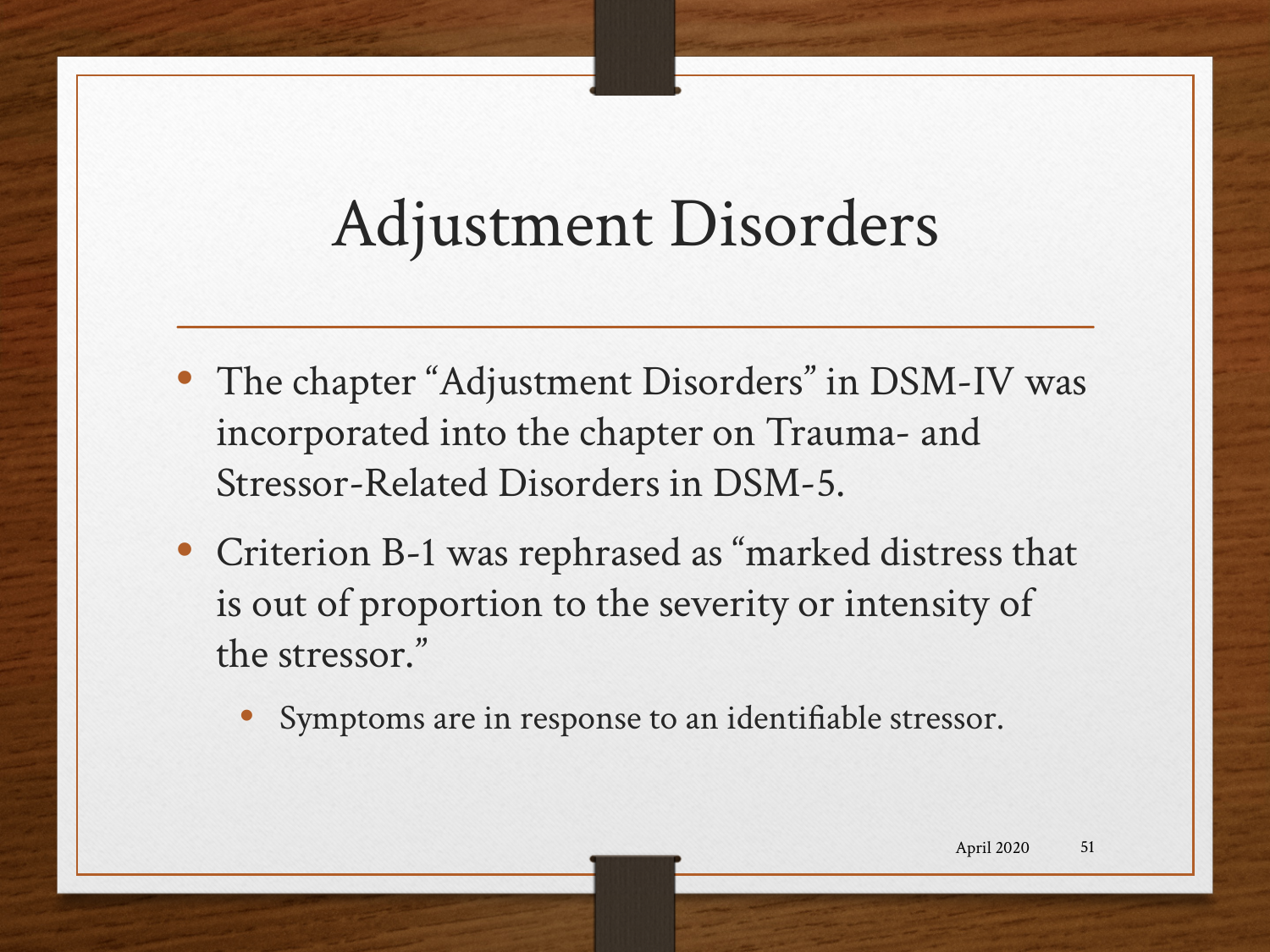

# Adjustment Disorders
The chapter “Adjustment Disorders” in DSM-IV was incorporated into the chapter on Trauma- and Stressor-Related Disorders in DSM-5.
Criterion B-1 was rephrased as “marked distress that is out of proportion to the severity or intensity of the stressor.”
Symptoms are in response to an identifiable stressor.
April 2020
51